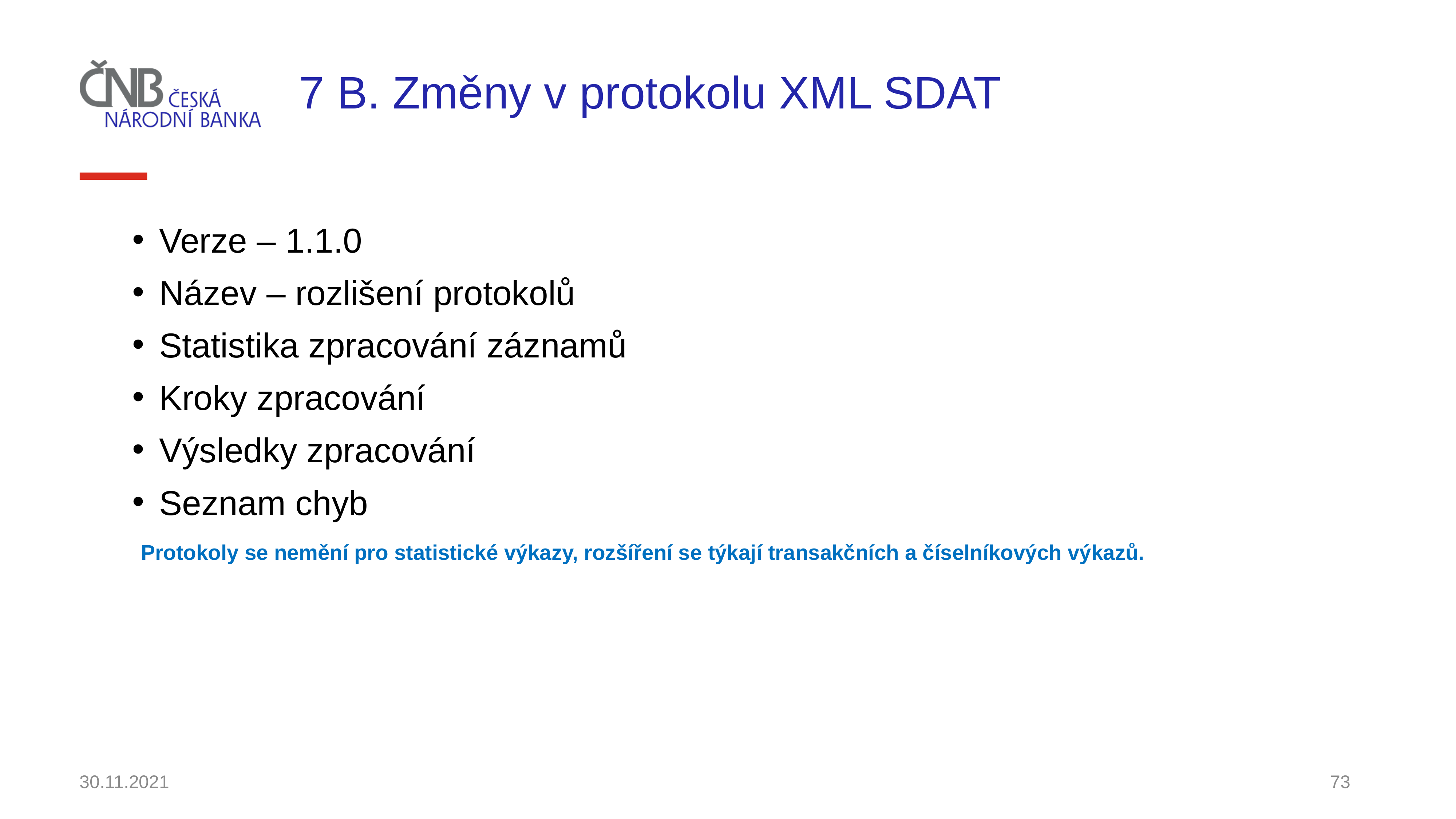

# 7 B. Změny v protokolu XML SDAT

Verze – 1.1.0
Název – rozlišení protokolů
Statistika zpracování záznamů
Kroky zpracování
Výsledky zpracování
Seznam chyb

Protokoly se nemění pro statistické výkazy, rozšíření se týkají transakčních a číselníkových výkazů.
30.11.2021

73